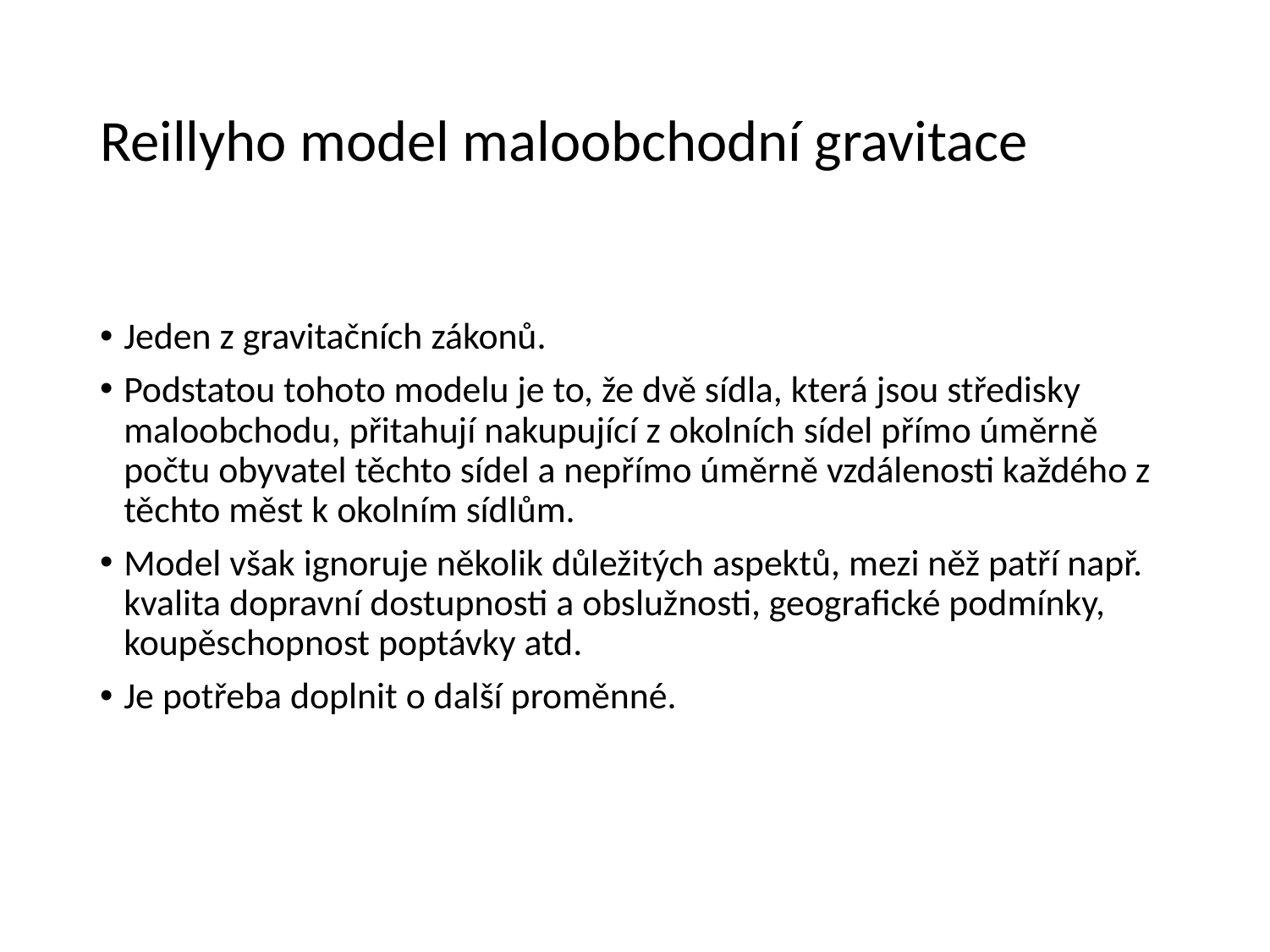

# Reillyho model maloobchodní gravitace

Jeden z gravitačních zákonů.
Podstatou tohoto modelu je to, že dvě sídla, která jsou středisky maloobchodu, přitahují nakupující z okolních sídel přímo úměrně počtu obyvatel těchto sídel a nepřímo úměrně vzdálenosti každého z těchto měst k okolním sídlům.
Model však ignoruje několik důležitých aspektů, mezi něž patří např. kvalita dopravní dostupnosti a obslužnosti, geografické podmínky, koupěschopnost poptávky atd.
Je potřeba doplnit o další proměnné.
Definujte zápatí - název prezentace / pracoviště
7